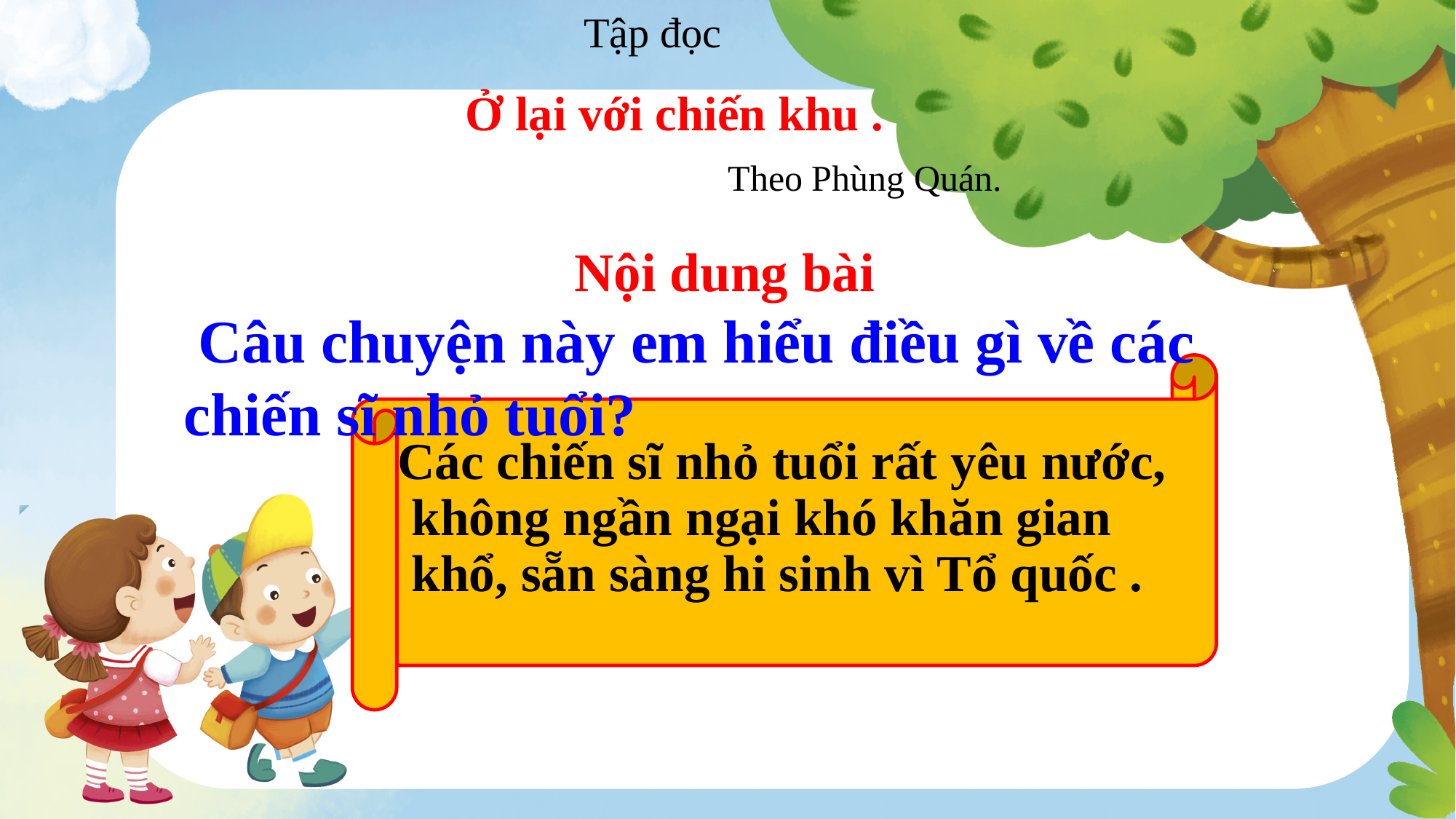

Tập đọc
Ở lại với chiến khu .
Theo Phùng Quán.
Nội dung bài
 Câu chuyện này em hiểu điều gì về các chiến sĩ nhỏ tuổi?

 Các chiến sĩ nhỏ tuổi rất yêu nước, không ngần ngại khó khăn gian khổ, sẵn sàng hi sinh vì Tổ quốc .